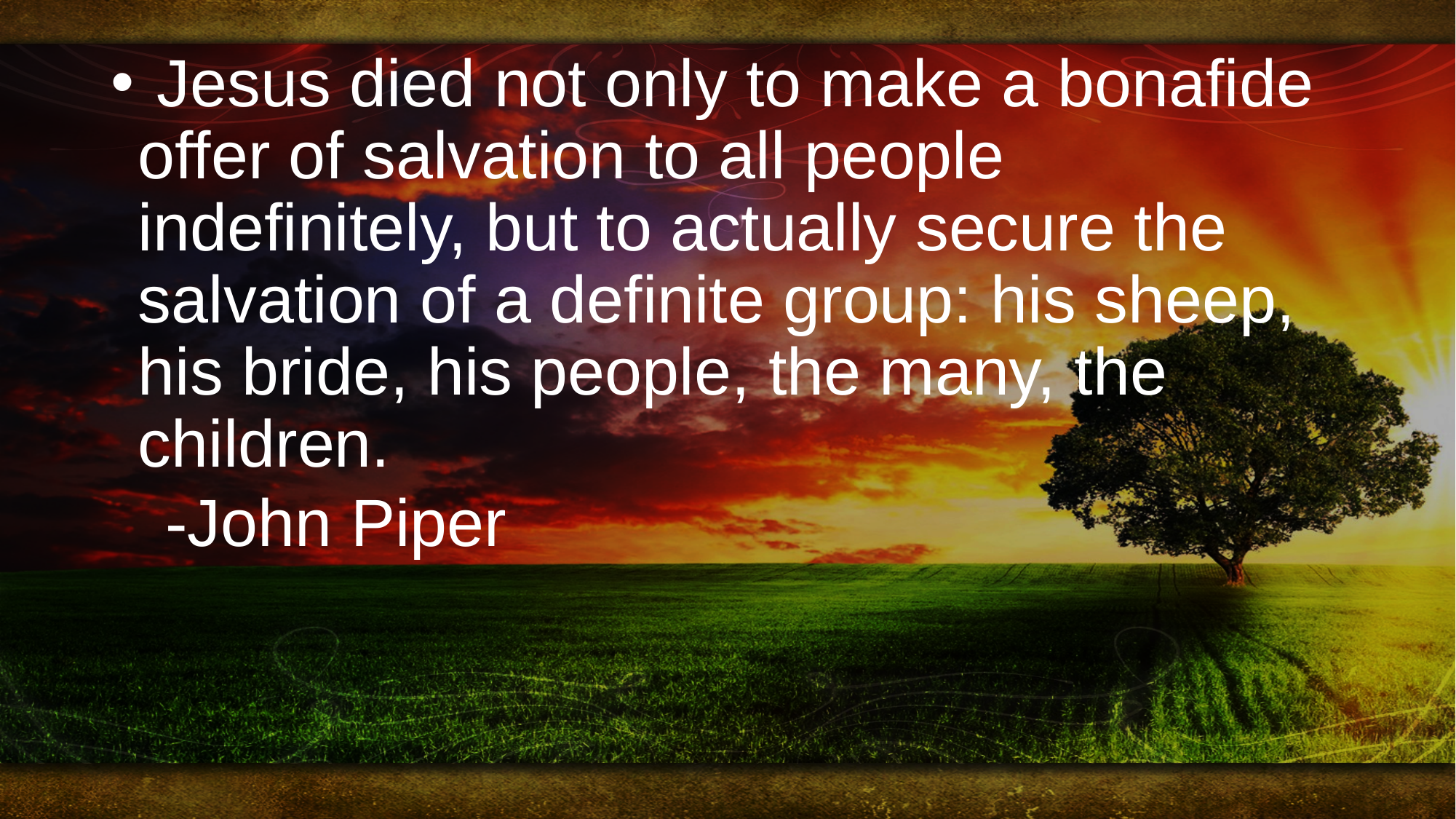

Jesus died not only to make a bonafide offer of salvation to all people indefinitely, but to actually secure the salvation of a definite group: his sheep, his bride, his people, the many, the children.
-John Piper